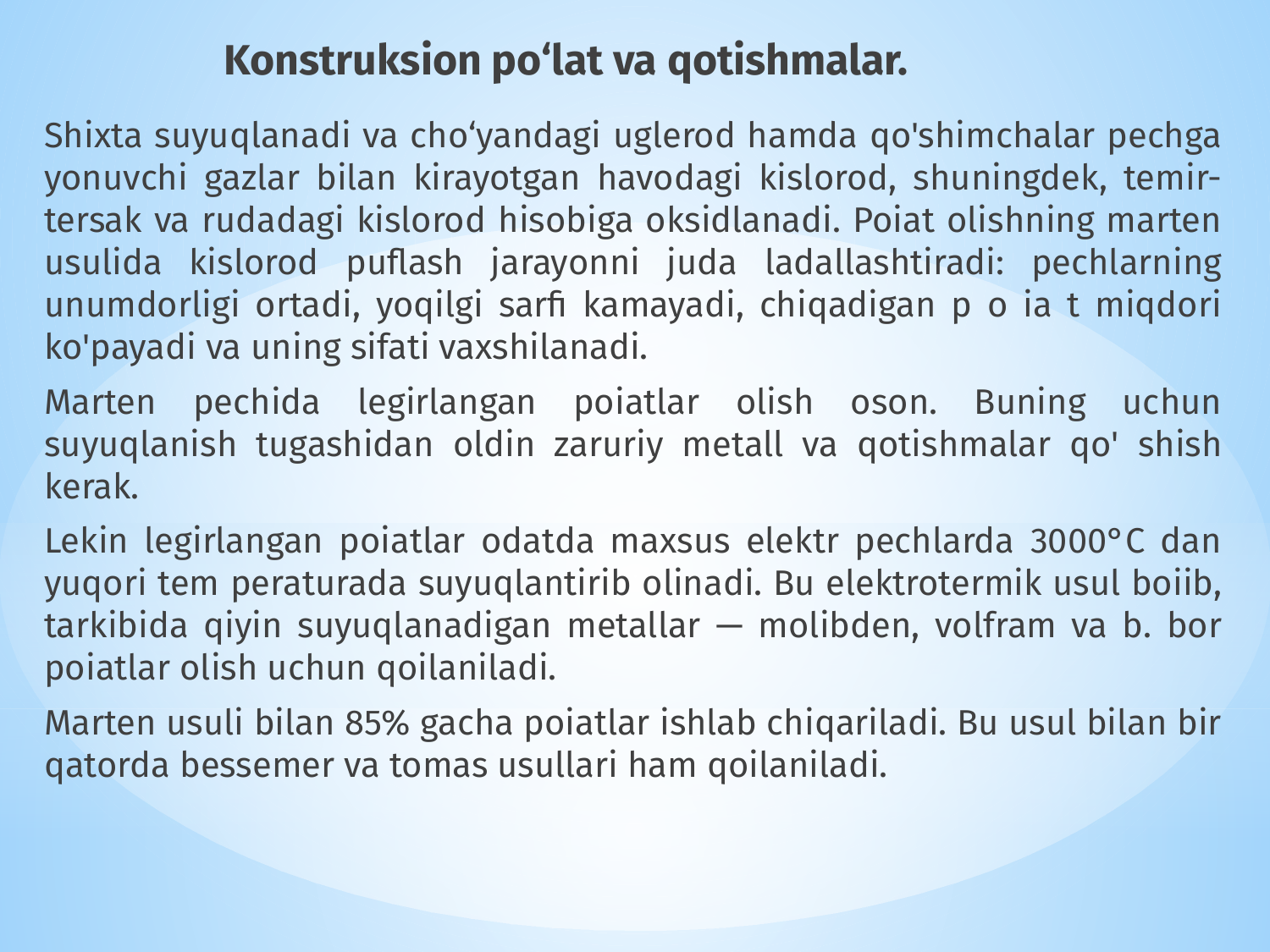

Konstruksion po‘lat va qotishmalar.
Shixta suyuqlanadi va cho‘yandagi uglerod hamda qo'shimchalar pechga yonuvchi gazlar bilan kirayotgan havodagi kislorod, shuningdek, temir-tersak va rudadagi kislorod hisobiga oksidlanadi. Poiat olishning marten usulida kislorod puflash jarayonni juda ladallashtiradi: pechlarning unumdorligi ortadi, yoqilgi sarfi kamayadi, chiqadigan p o ia t miqdori ko'payadi va uning sifati vaxshilanadi.
Marten pechida legirlangan poiatlar olish oson. Buning uchun suyuqlanish tugashidan oldin zaruriy metall va qotishmalar qo'­ shish kerak.
Lekin legirlangan poiatlar odatda maxsus elektr pechlarda 3000°C dan yuqori tem peraturada suyuqlantirib olinadi. Bu elektrotermik usul boiib, tarkibida qiyin suyuqlanadigan metallar — molibden, volfram va b. bor poiatlar olish uchun qoilaniladi.
Marten usuli bilan 85% gacha poiatlar ishlab chiqariladi. Bu usul bilan bir qatorda bessemer va tomas usullari ham qoilaniladi.